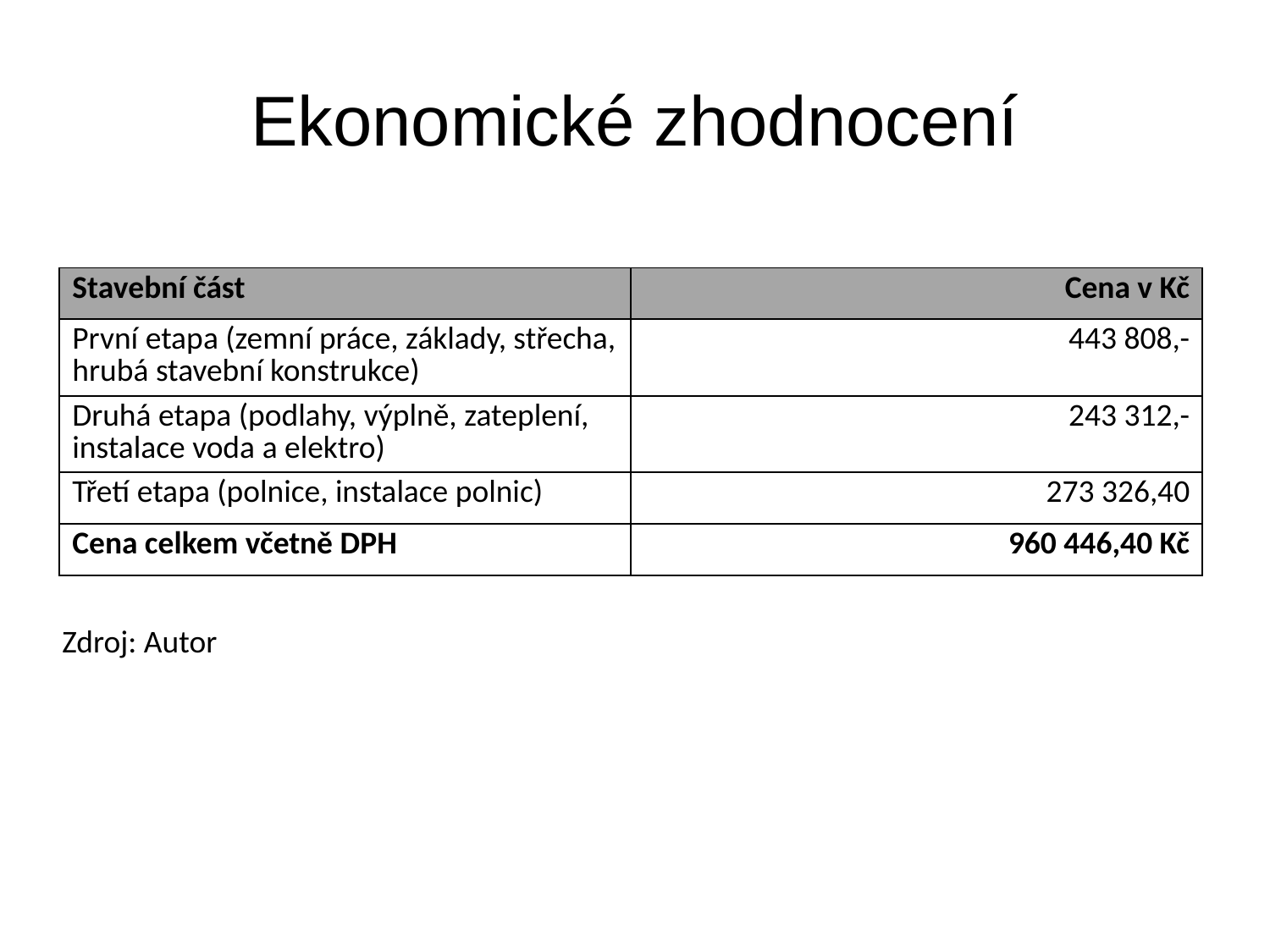

# Ekonomické zhodnocení
| Stavební část | Cena v Kč |
| --- | --- |
| První etapa (zemní práce, základy, střecha, hrubá stavební konstrukce) | 443 808,- |
| Druhá etapa (podlahy, výplně, zateplení, instalace voda a elektro) | 243 312,- |
| Třetí etapa (polnice, instalace polnic) | 273 326,40 |
| Cena celkem včetně DPH | 960 446,40 Kč |
Zdroj: Autor